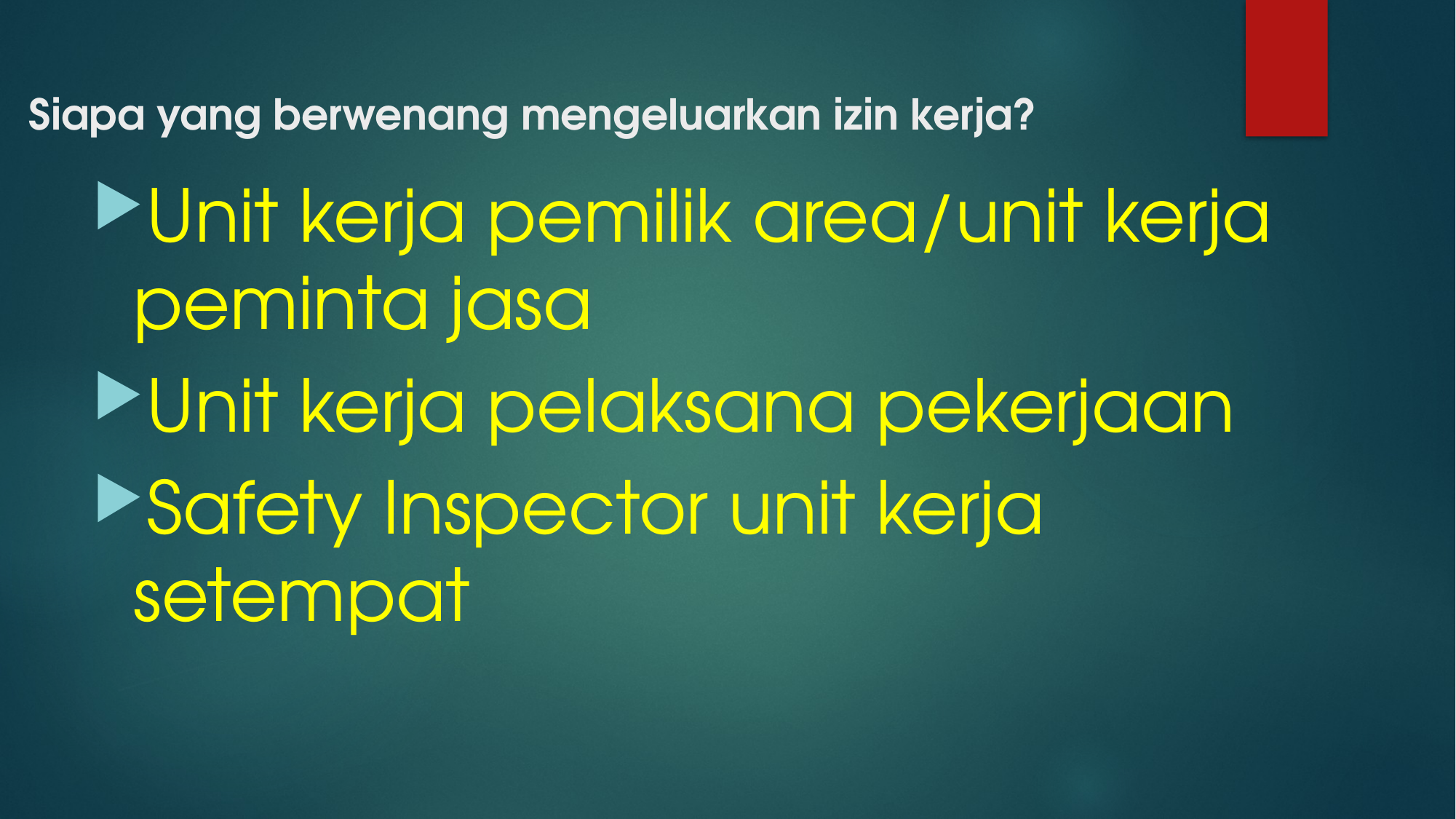

# Siapa yang berwenang mengeluarkan izin kerja?
Unit kerja pemilik area/unit kerja peminta jasa
Unit kerja pelaksana pekerjaan
Safety Inspector unit kerja setempat